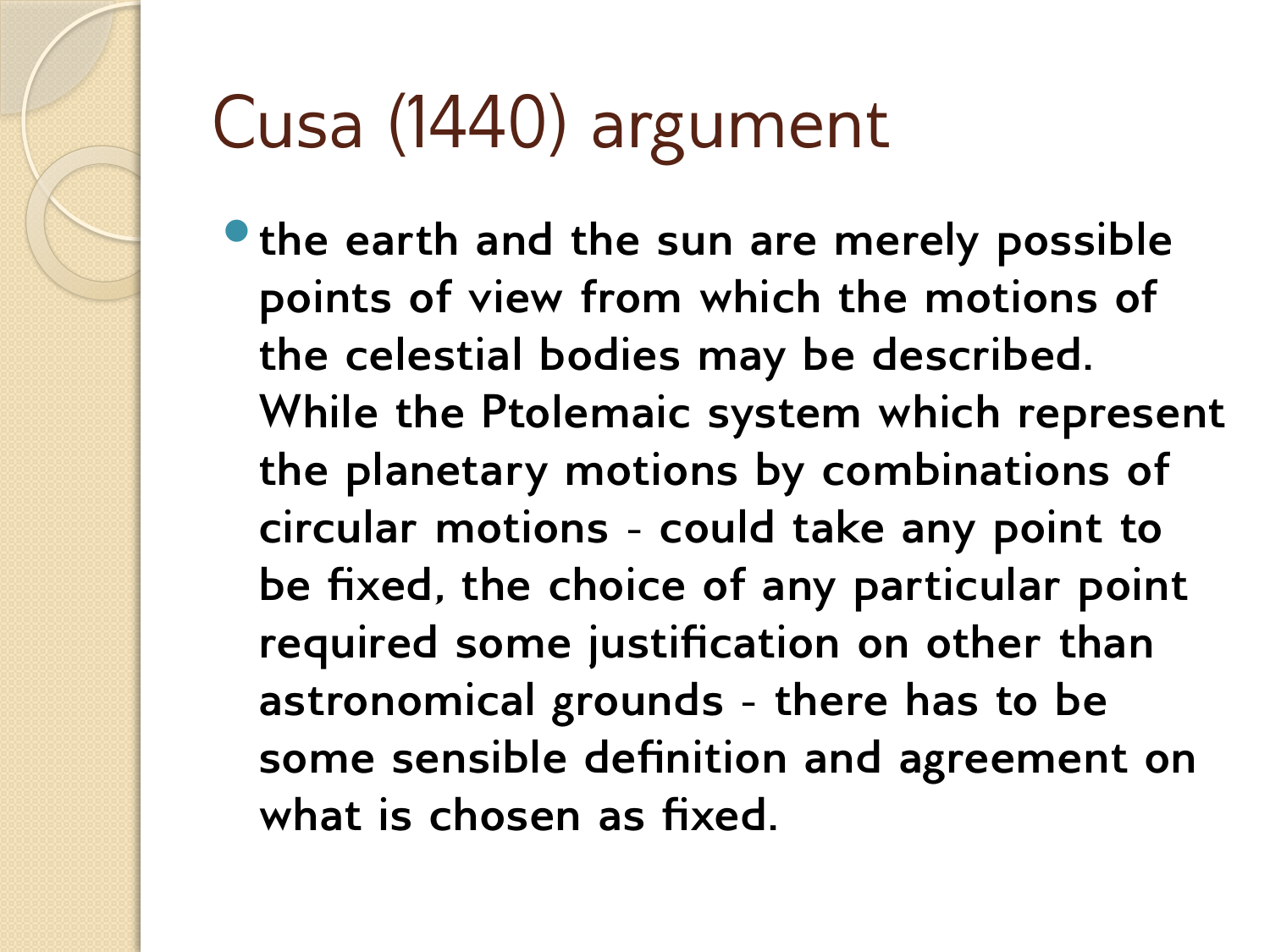

# Cusa (1440) argument
the earth and the sun are merely possible points of view from which the motions of the celestial bodies may be described. While the Ptolemaic system which represent the planetary motions by combinations of circular motions - could take any point to be fixed, the choice of any particular point required some justification on other than astronomical grounds - there has to be some sensible definition and agreement on what is chosen as fixed.